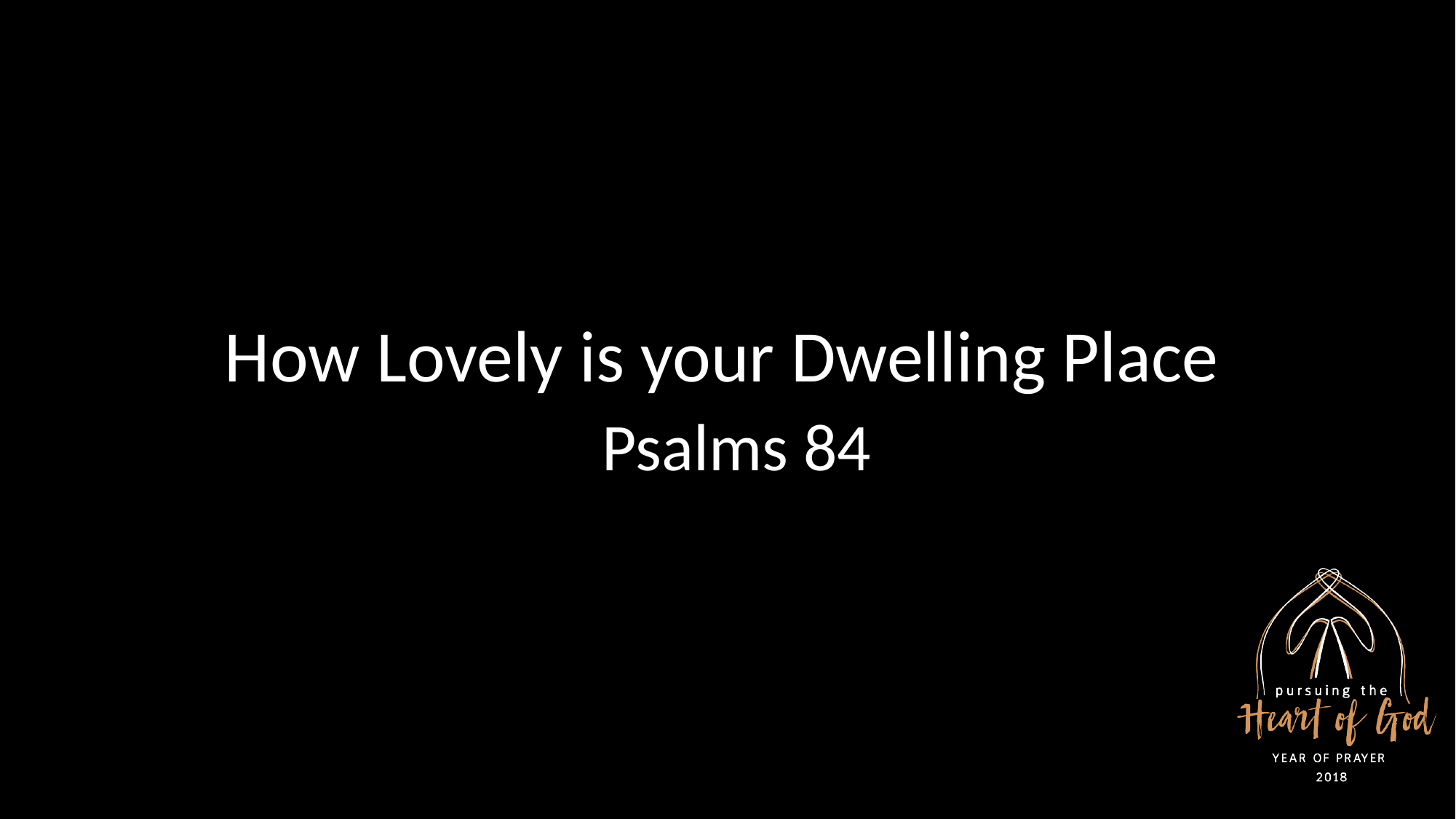

How Lovely is your Dwelling Place
Psalms 84